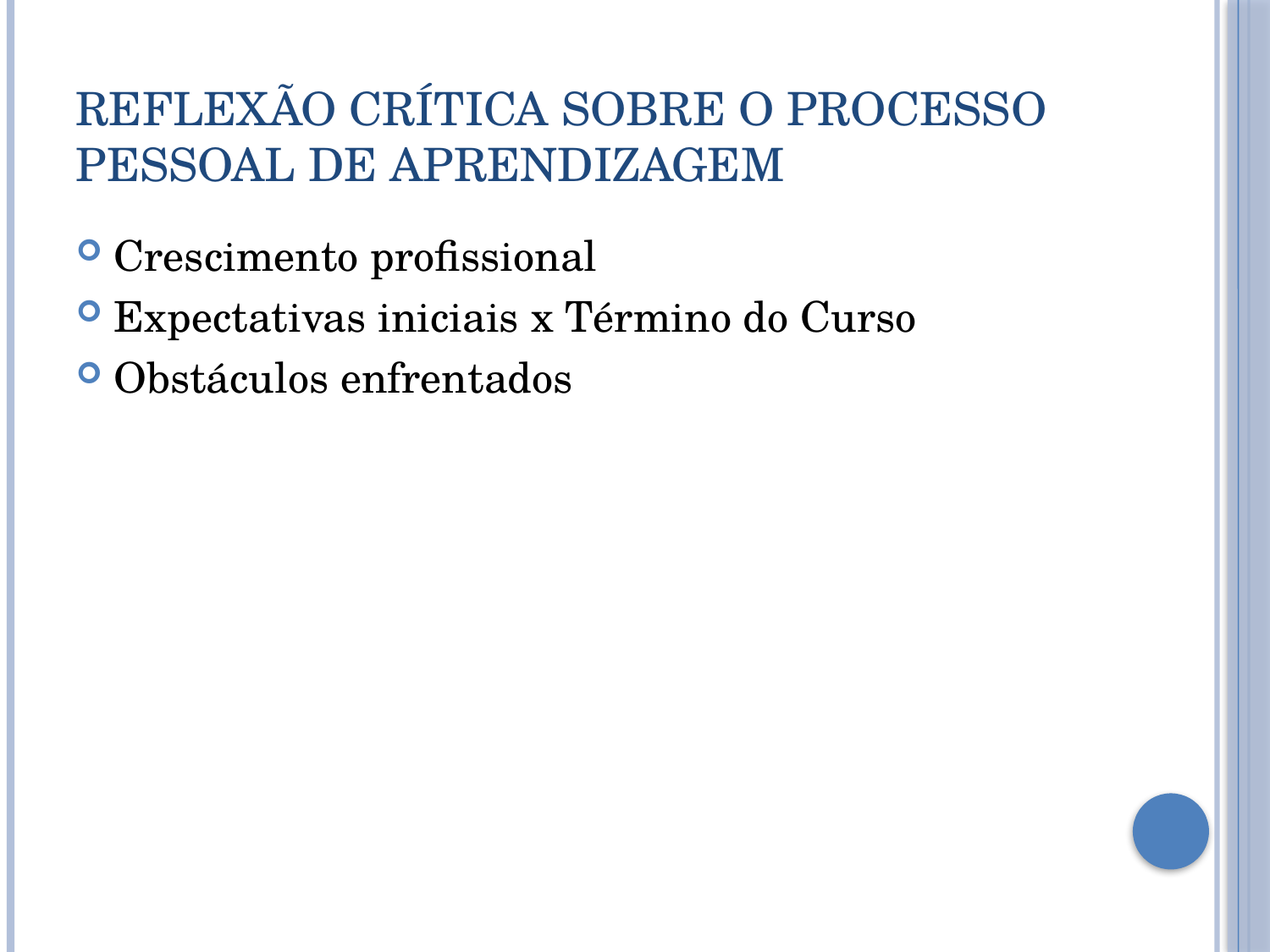

# Reflexão crítica sobre o processo pessoal de aprendizagem
Crescimento profissional
Expectativas iniciais x Término do Curso
Obstáculos enfrentados